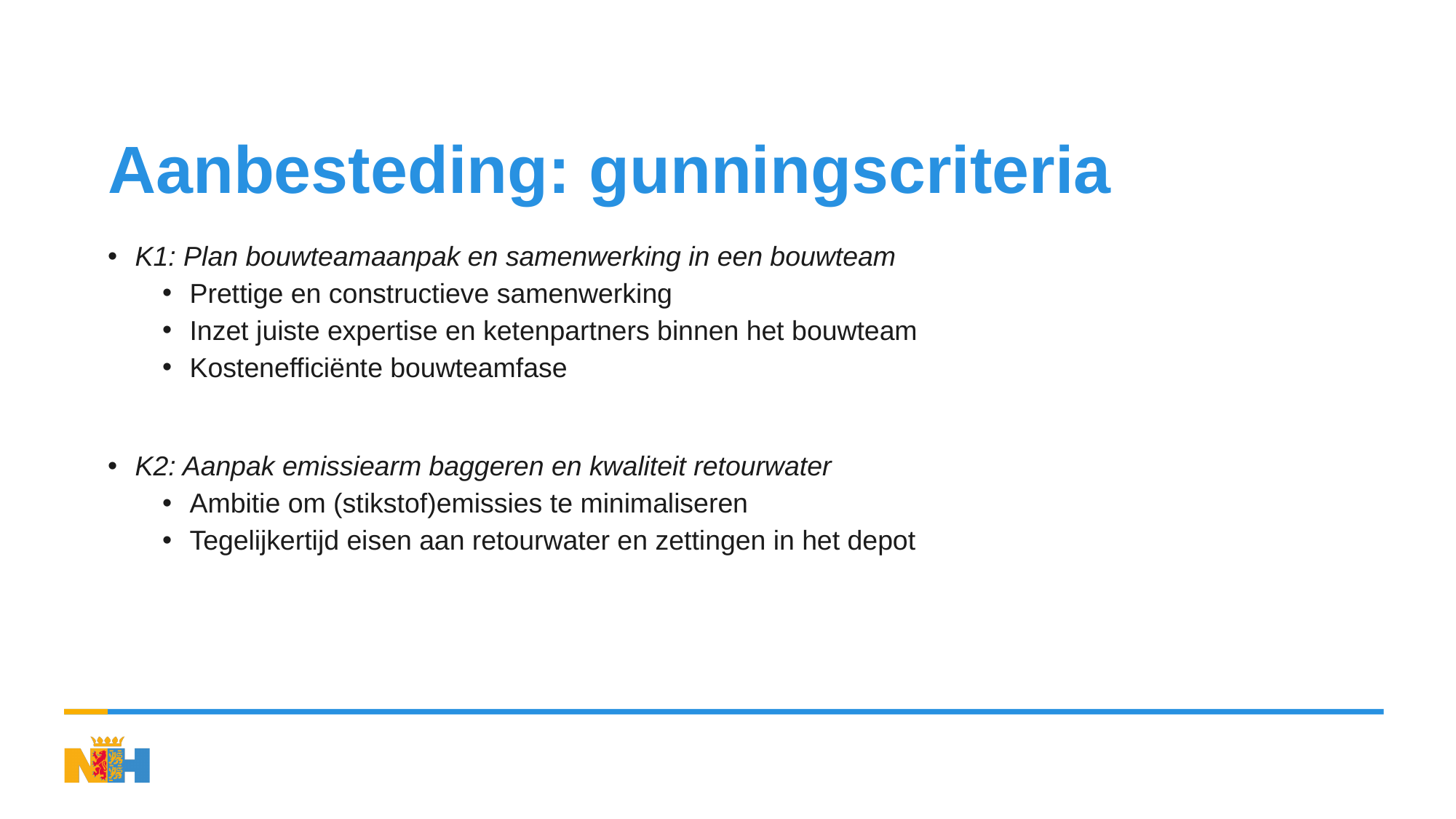

# Aanbesteding: gunningscriteria
K1: Plan bouwteamaanpak en samenwerking in een bouwteam
Prettige en constructieve samenwerking
Inzet juiste expertise en ketenpartners binnen het bouwteam
Kostenefficiënte bouwteamfase

K2: Aanpak emissiearm baggeren en kwaliteit retourwater
Ambitie om (stikstof)emissies te minimaliseren
Tegelijkertijd eisen aan retourwater en zettingen in het depot